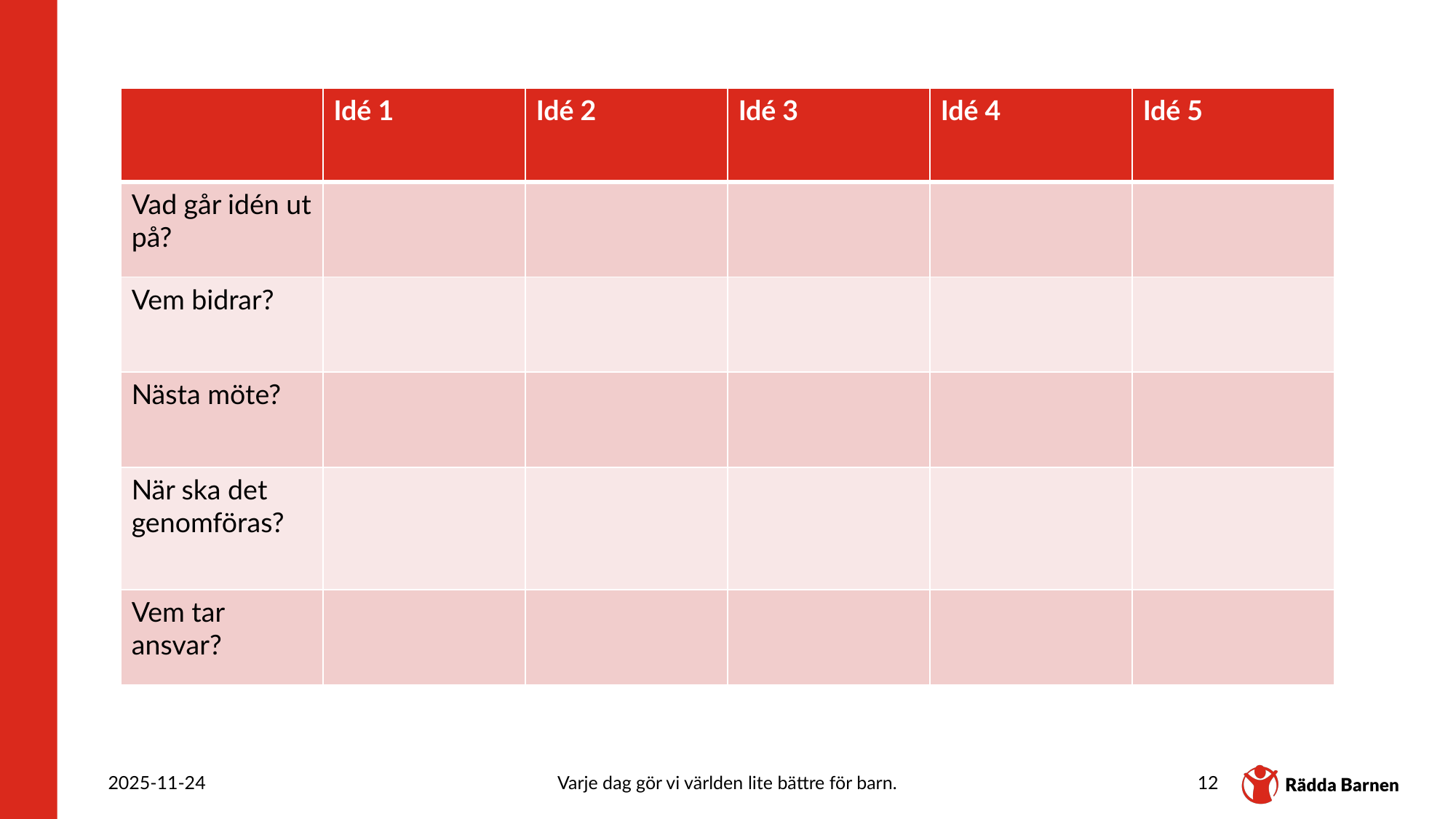

|  | Idé 1 | Idé 2 | Idé 3 | Idé 4 | Idé 5 |
| --- | --- | --- | --- | --- | --- |
| Vad går idén ut på? |  |  |  |  |  |
| Vem bidrar? |  |  |  |  |  |
| Nästa möte? |  |  |  |  |  |
| När ska det genomföras? |  |  |  |  |  |
| Vem tar ansvar? |  |  |  |  |  |
2025-11-24
Varje dag gör vi världen lite bättre för barn.
12